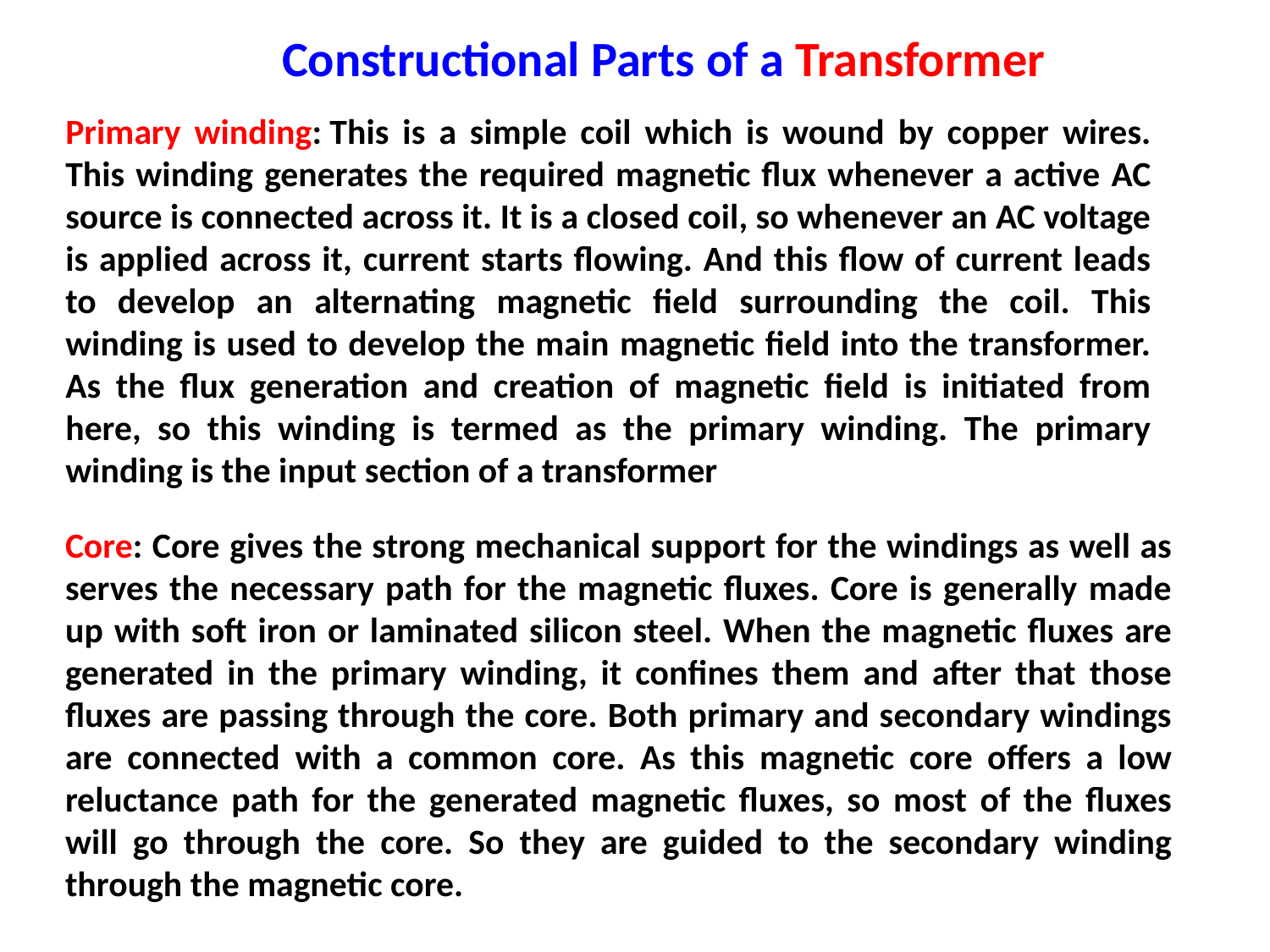

Constructional Parts of a Transformer
Primary winding: This is a simple coil which is wound by copper wires. This winding generates the required magnetic flux whenever a active AC source is connected across it. It is a closed coil, so whenever an AC voltage is applied across it, current starts flowing. And this flow of current leads to develop an alternating magnetic field surrounding the coil. This winding is used to develop the main magnetic field into the transformer. As the flux generation and creation of magnetic field is initiated from here, so this winding is termed as the primary winding. The primary winding is the input section of a transformer
Core: Core gives the strong mechanical support for the windings as well as serves the necessary path for the magnetic fluxes. Core is generally made up with soft iron or laminated silicon steel. When the magnetic fluxes are generated in the primary winding, it confines them and after that those fluxes are passing through the core. Both primary and secondary windings are connected with a common core. As this magnetic core offers a low reluctance path for the generated magnetic fluxes, so most of the fluxes will go through the core. So they are guided to the secondary winding through the magnetic core.